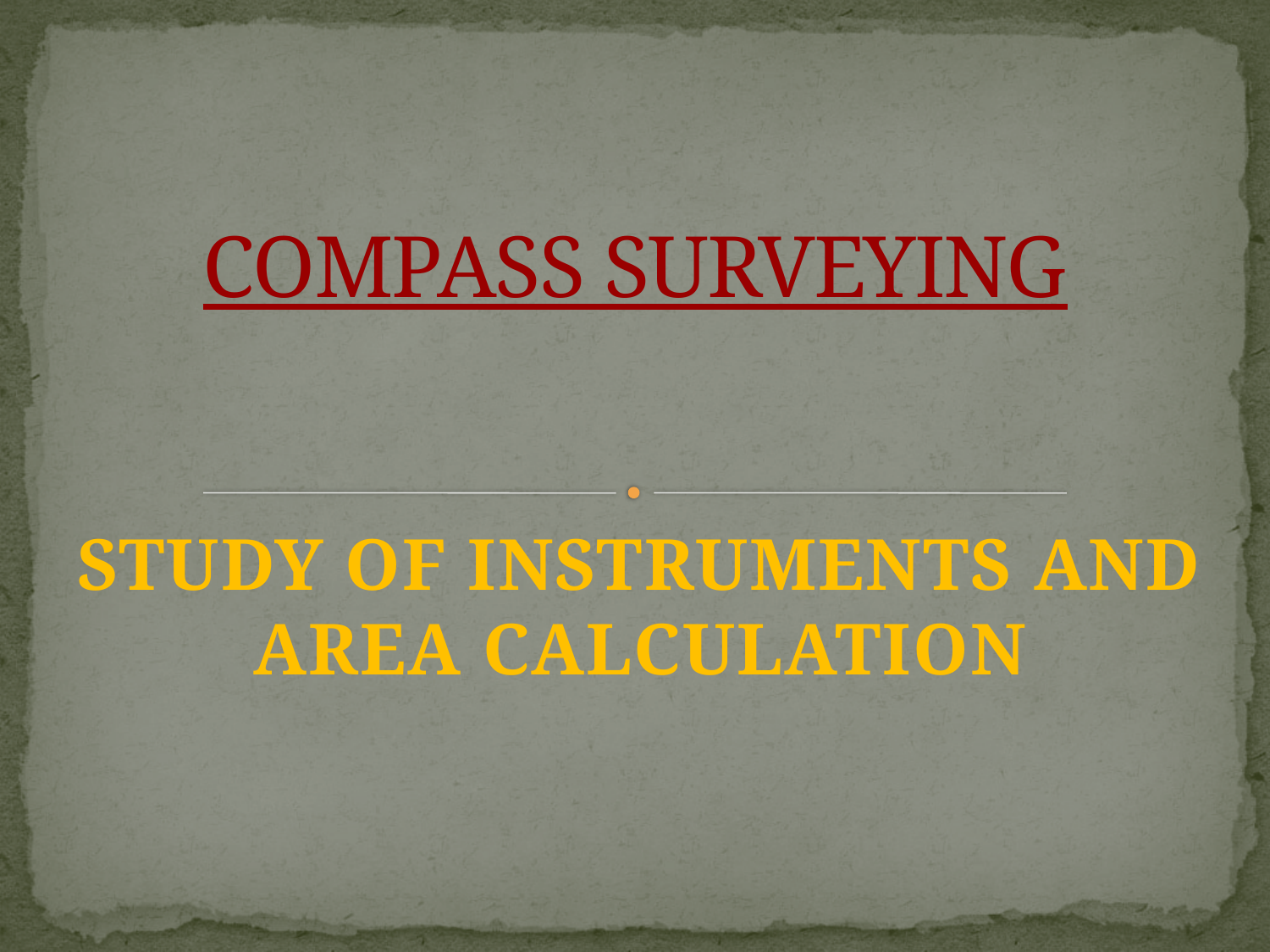

# COMPASS SURVEYING
STUDY OF INSTRUMENTS AND AREA CALCULATION